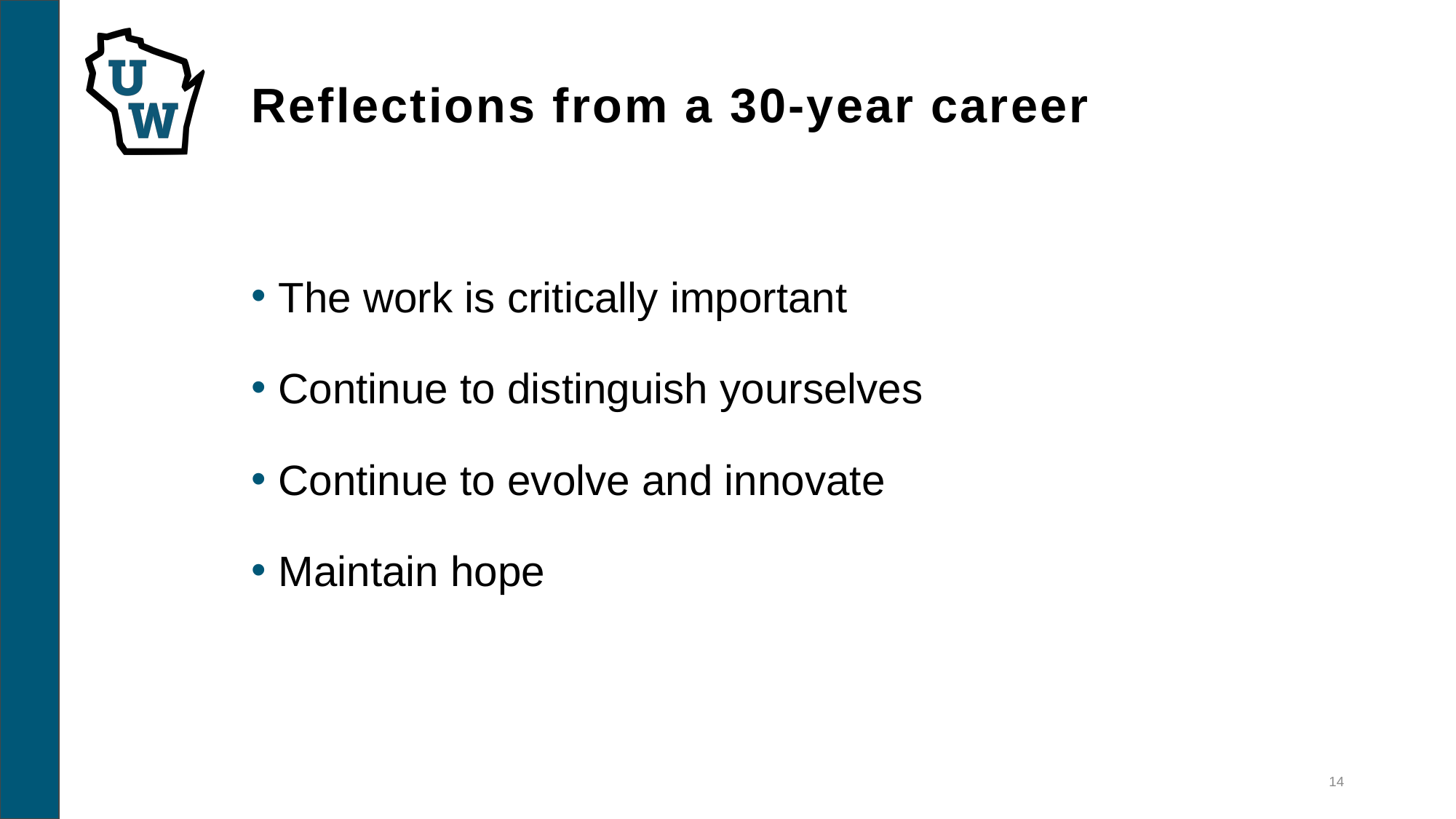

Reflections from a 30-year career
The work is critically important
Continue to distinguish yourselves
Continue to evolve and innovate
Maintain hope
14